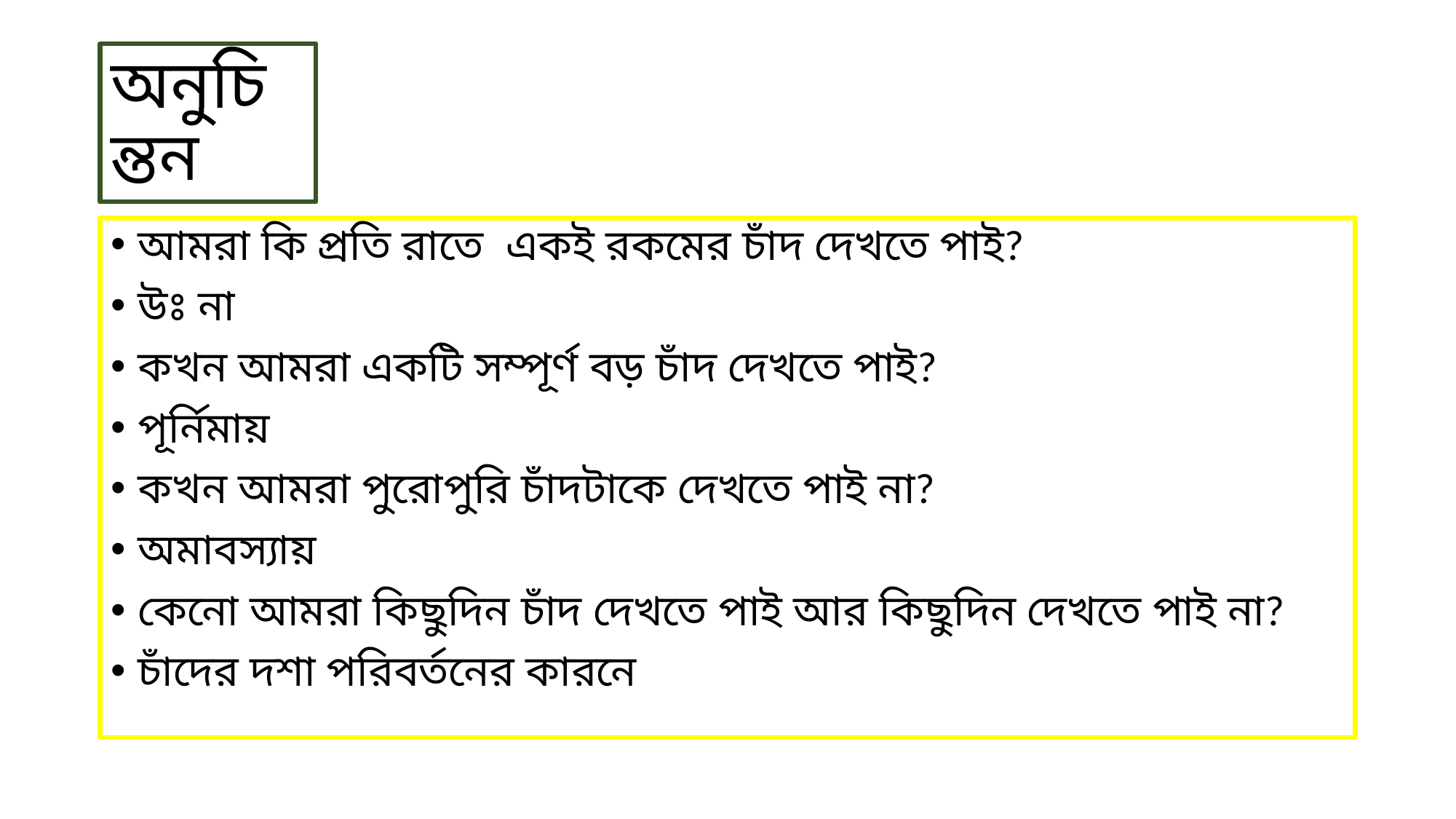

# অনুচিন্তন
আমরা কি প্রতি রাতে  একই রকমের চাঁদ দেখতে পাই?
উঃ না
কখন আমরা একটি সম্পূর্ণ বড় চাঁদ দেখতে পাই?
পূর্নিমায়
কখন আমরা পুরোপুরি চাঁদটাকে দেখতে পাই না?
অমাবস্যায়
কেনো আমরা কিছুদিন চাঁদ দেখতে পাই আর কিছুদিন দেখতে পাই না?
চাঁদের দশা পরিবর্তনের কারনে